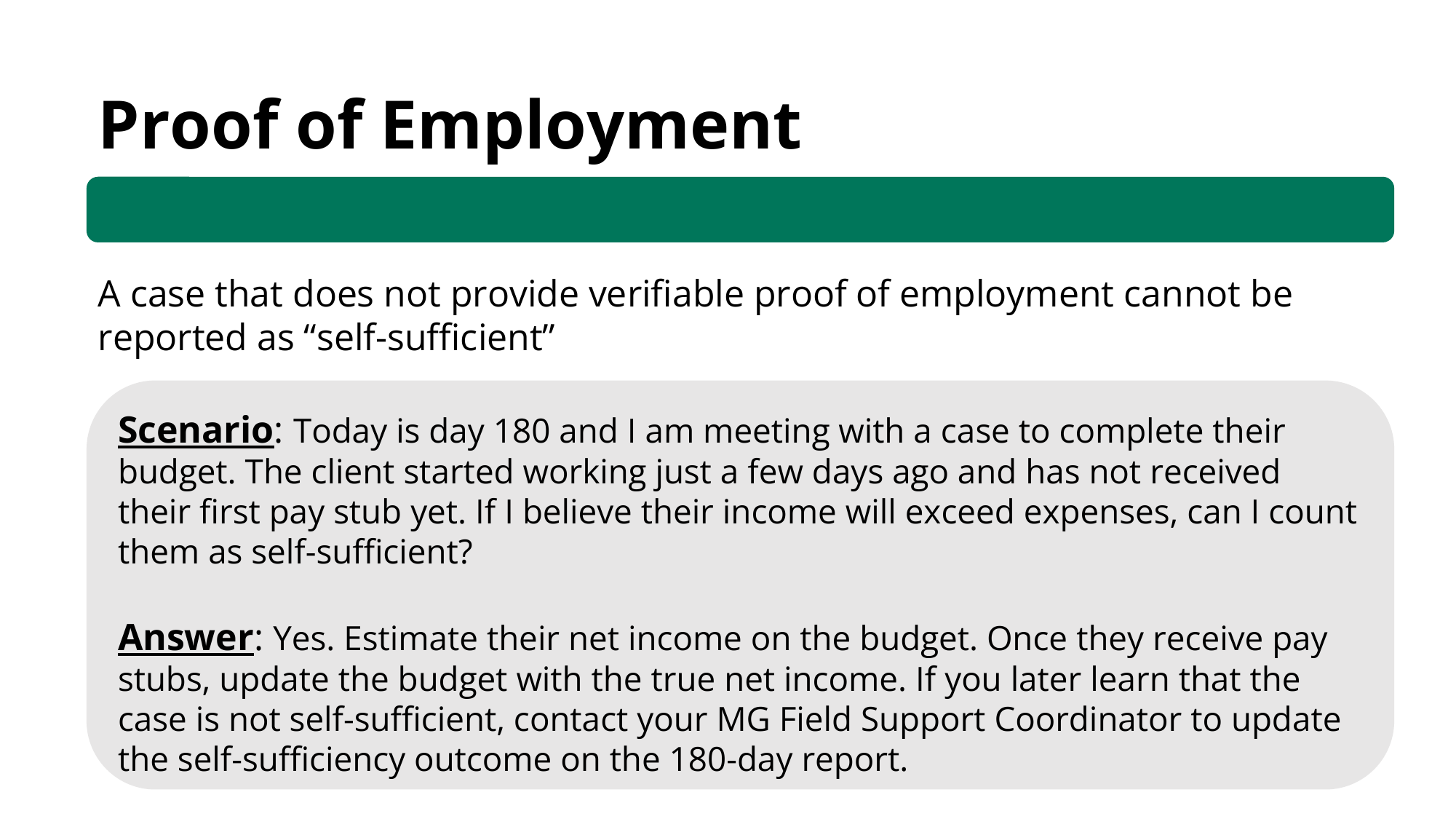

Proof of Employment

A case that does not provide verifiable proof of employment cannot be reported as “self-sufficient”

Scenario: Today is day 180 and I am meeting with a case to complete their budget. The client started working just a few days ago and has not received their first pay stub yet. If I believe their income will exceed expenses, can I count them as self-sufficient?

Answer: Yes. Estimate their net income on the budget. Once they receive pay stubs, update the budget with the true net income. If you later learn that the case is not self-sufficient, contact your MG Field Support Coordinator to update the self-sufficiency outcome on the 180-day report.